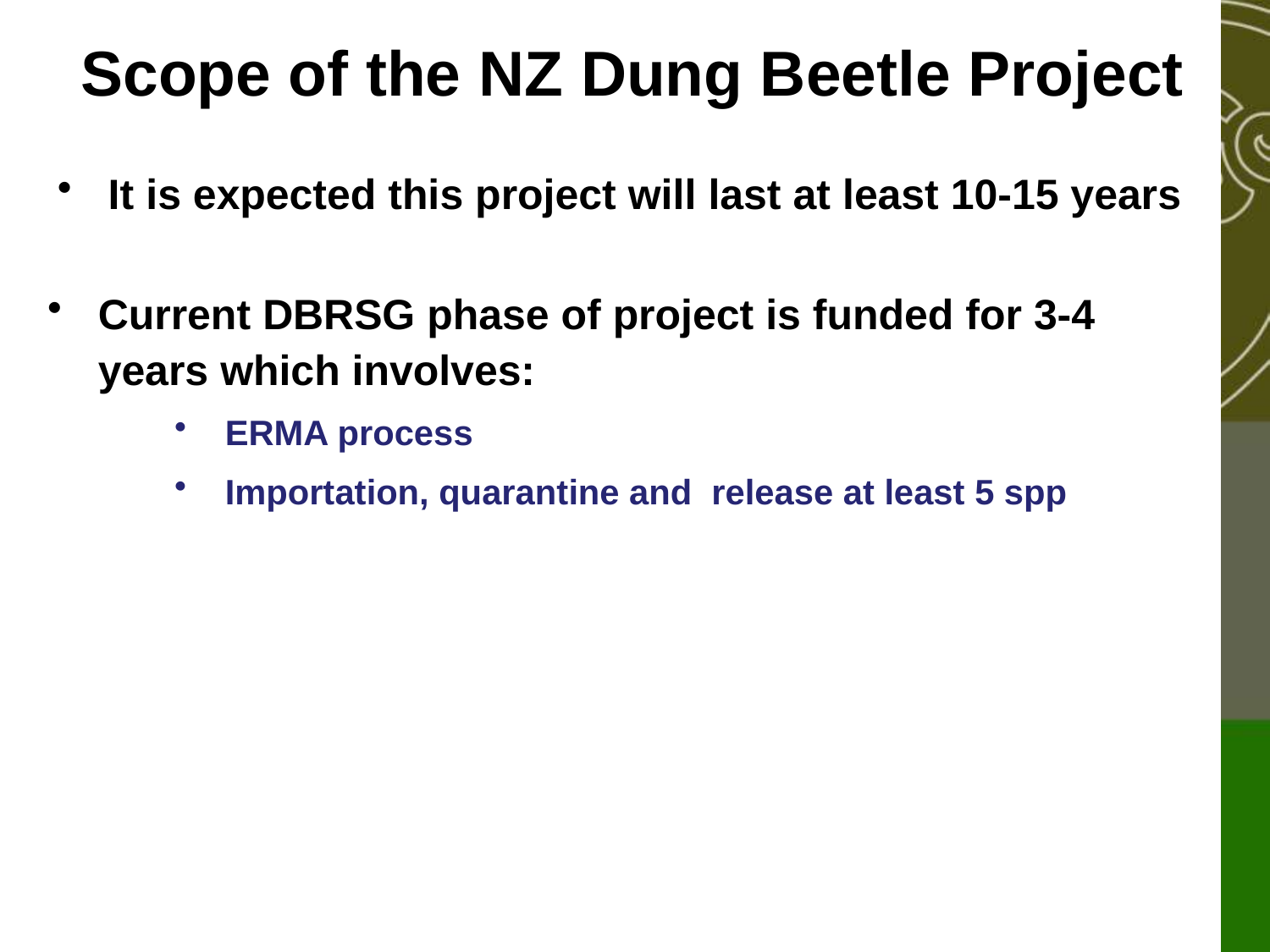

Scope of the NZ Dung Beetle Project

It is expected this project will last at least 10-15 years
Current DBRSG phase of project is funded for 3-4 years which involves:
ERMA process
Importation, quarantine and  release at least 5 spp